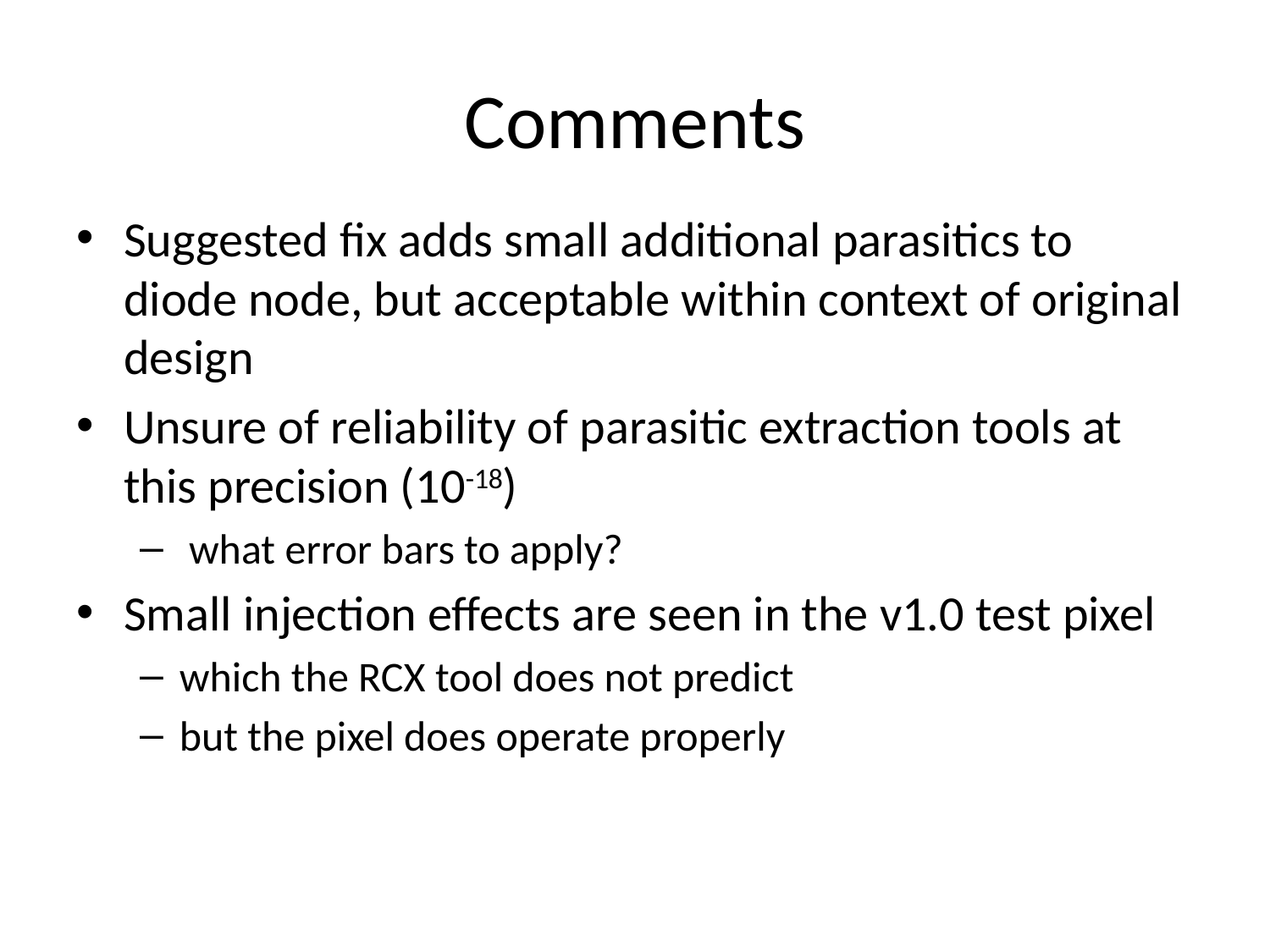

# Comments
Suggested fix adds small additional parasitics to diode node, but acceptable within context of original design
Unsure of reliability of parasitic extraction tools at this precision (10-18)
 what error bars to apply?
Small injection effects are seen in the v1.0 test pixel
which the RCX tool does not predict
but the pixel does operate properly